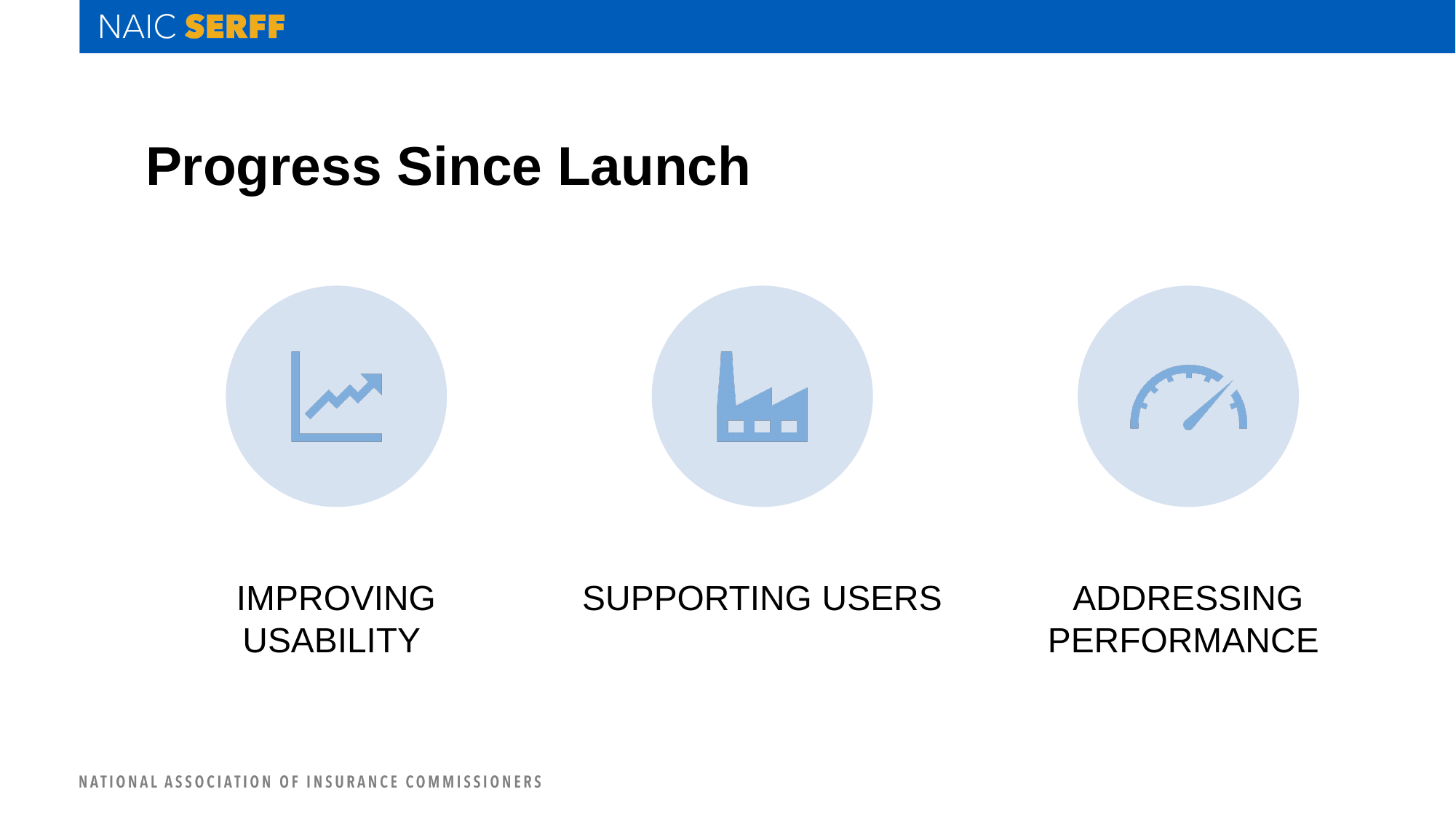

# Progress Since Launch
Improving usability
Supporting users
addressing performance